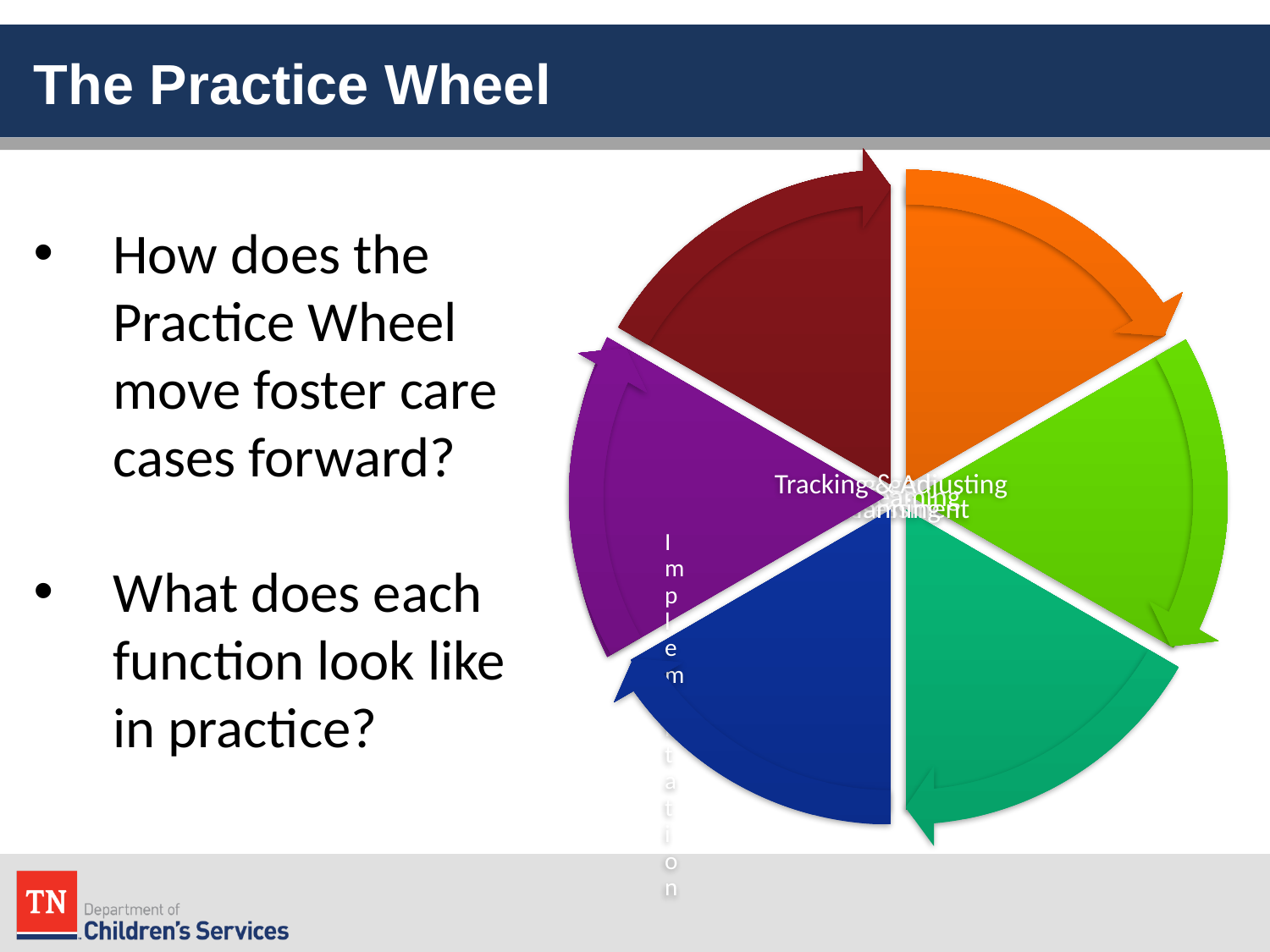

# The Practice Wheel
Engagement
Teaming
Assessment
Planning
Implementation
Tracking & Adjusting
How does the Practice Wheel move foster care cases forward?

What does each function look like in practice?